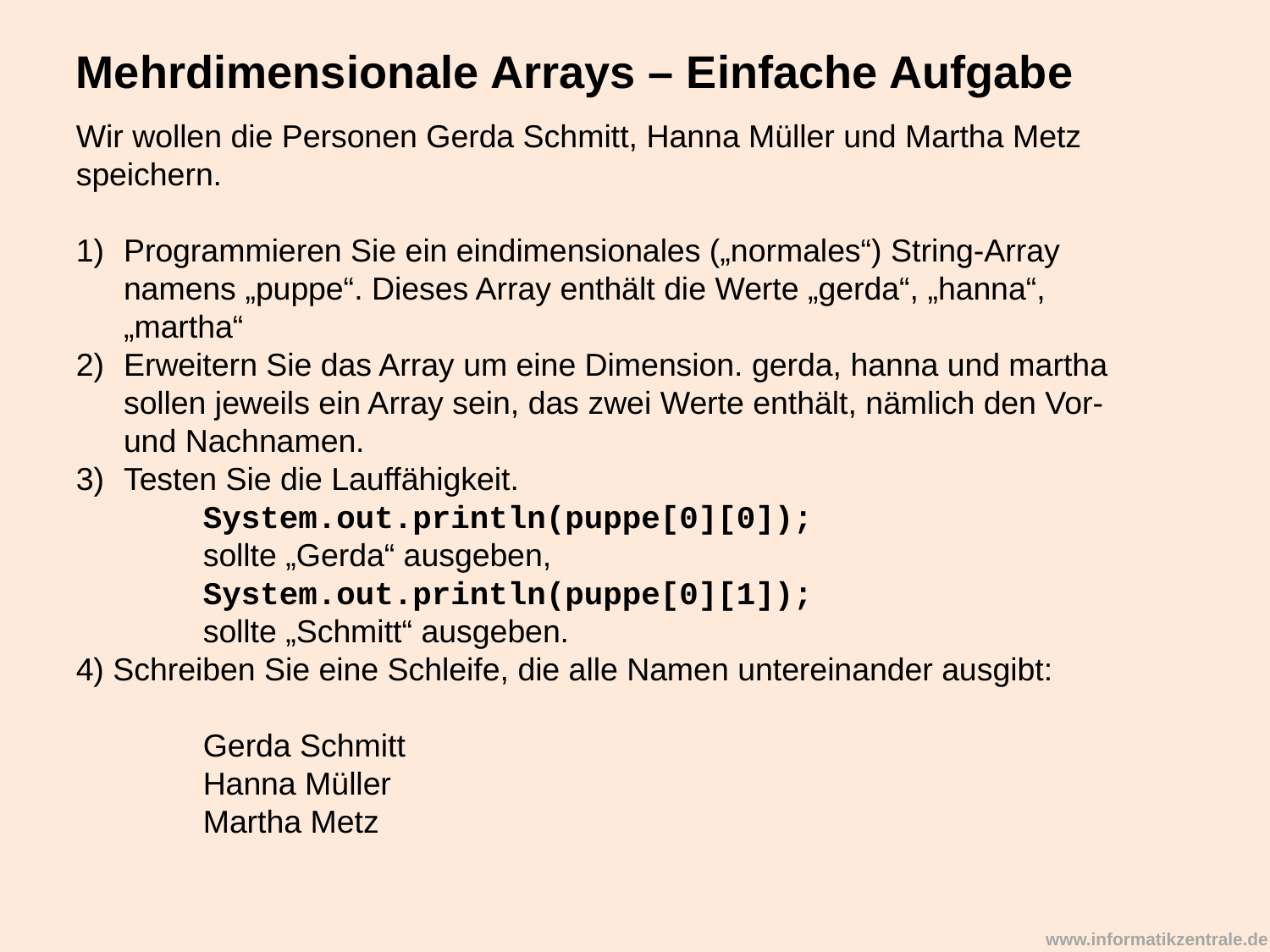

Mehrdimensionale Arrays – Einfache Aufgabe
Wir wollen die Personen Gerda Schmitt, Hanna Müller und Martha Metz speichern.

Programmieren Sie ein eindimensionales („normales“) String-Array namens „puppe“. Dieses Array enthält die Werte „gerda“, „hanna“, „martha“
Erweitern Sie das Array um eine Dimension. gerda, hanna und martha sollen jeweils ein Array sein, das zwei Werte enthält, nämlich den Vor- und Nachnamen.
Testen Sie die Lauffähigkeit.
	System.out.println(puppe[0][0]);
	sollte „Gerda“ ausgeben,
	System.out.println(puppe[0][1]);
	sollte „Schmitt“ ausgeben.
4) Schreiben Sie eine Schleife, die alle Namen untereinander ausgibt:

	Gerda Schmitt
	Hanna Müller
	Martha Metz